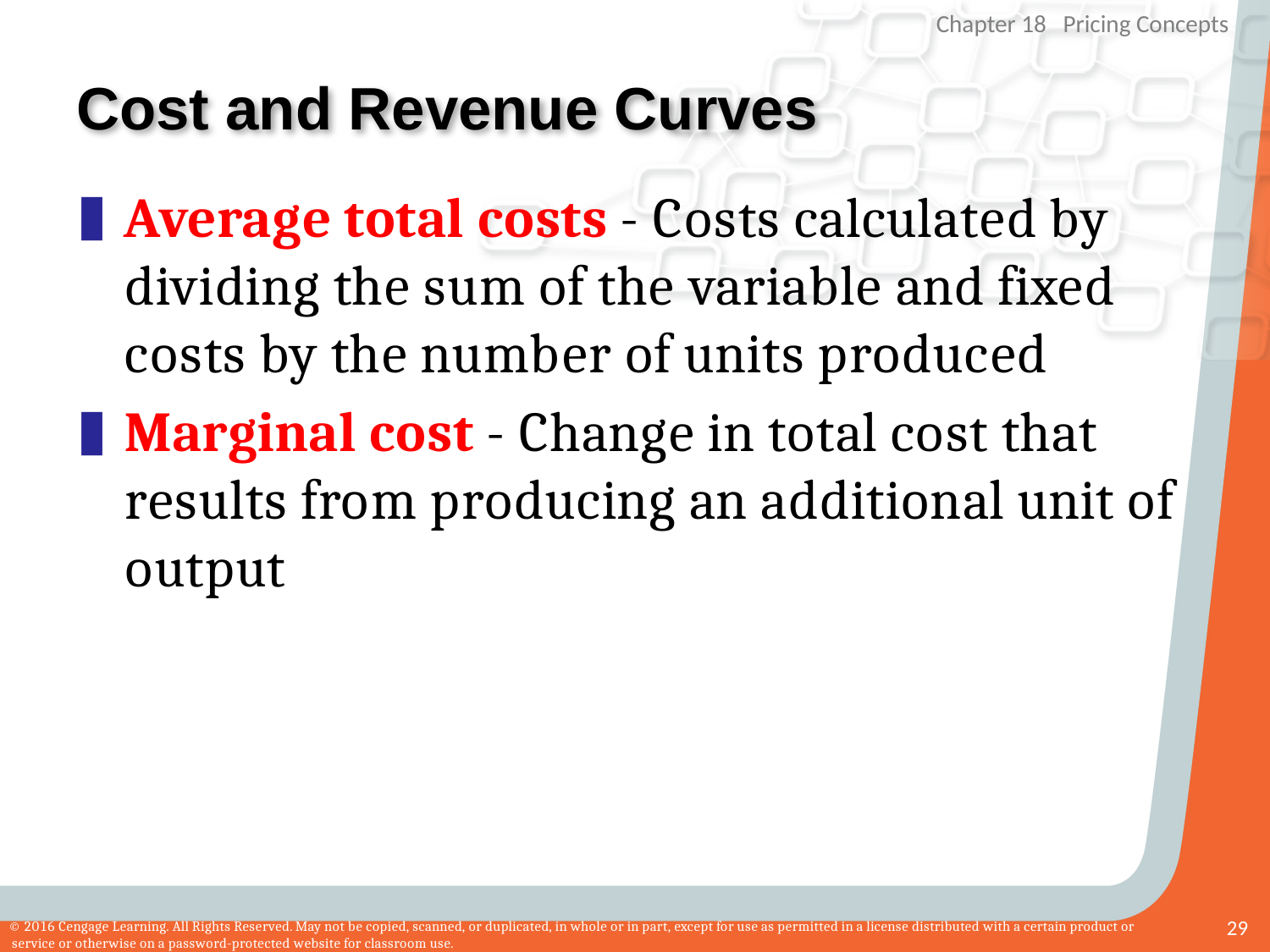

# Cost and Revenue Curves
Average total costs - Costs calculated by dividing the sum of the variable and fixed costs by the number of units produced
Marginal cost - Change in total cost that results from producing an additional unit of output

29